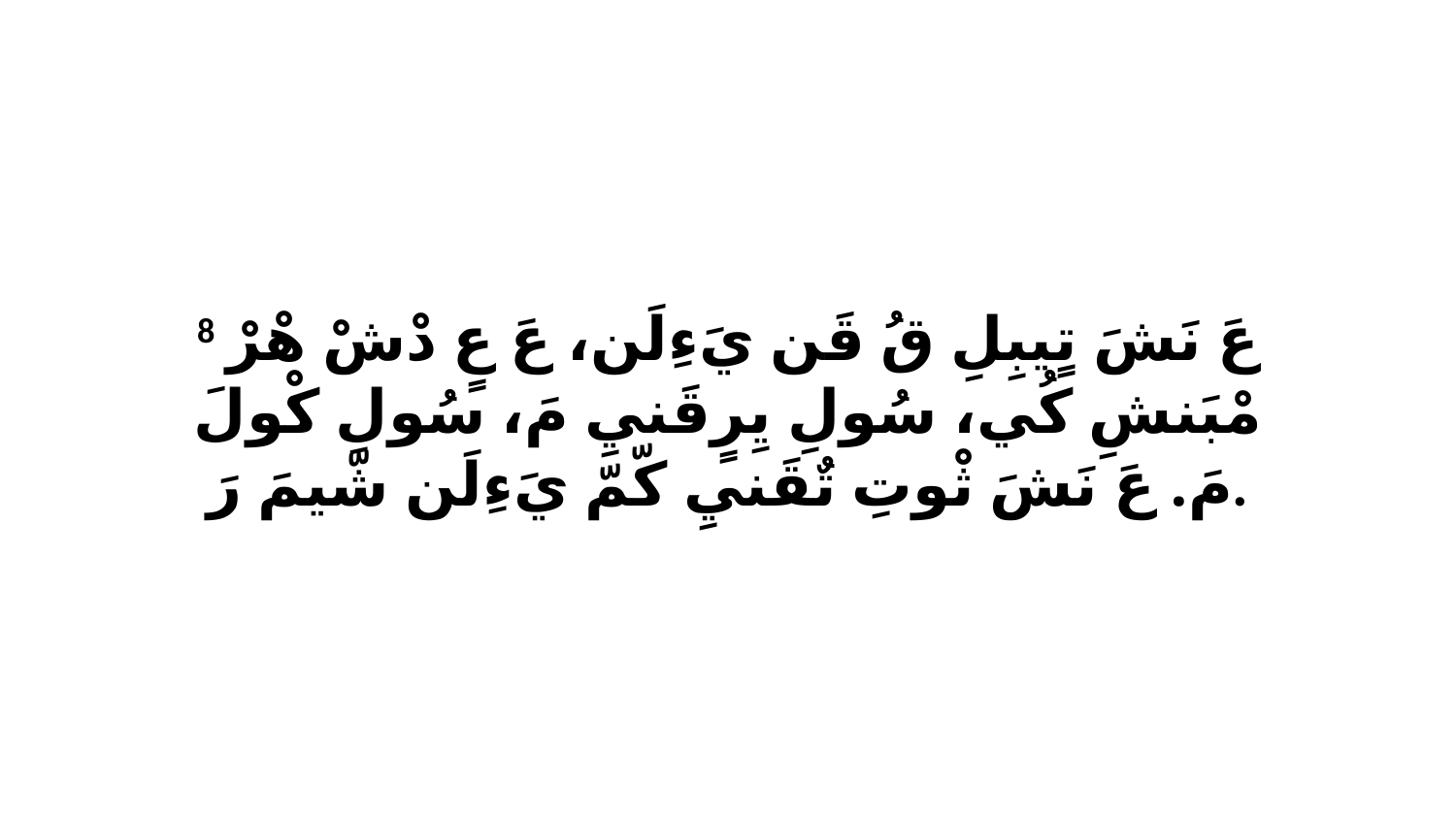

8 عَ نَشَ تٍيبِلِ قُ قَن يَءِلَن، عَ عٍ دْشْ هْرْ مْبَنشِ كُي، سُولِ يِرٍقَنيِ مَ، سُولِ كْولَ مَ. عَ نَشَ ثْوتِ تٌقَنيِ كّمّ يَءِلَن شّيمَ رَ.